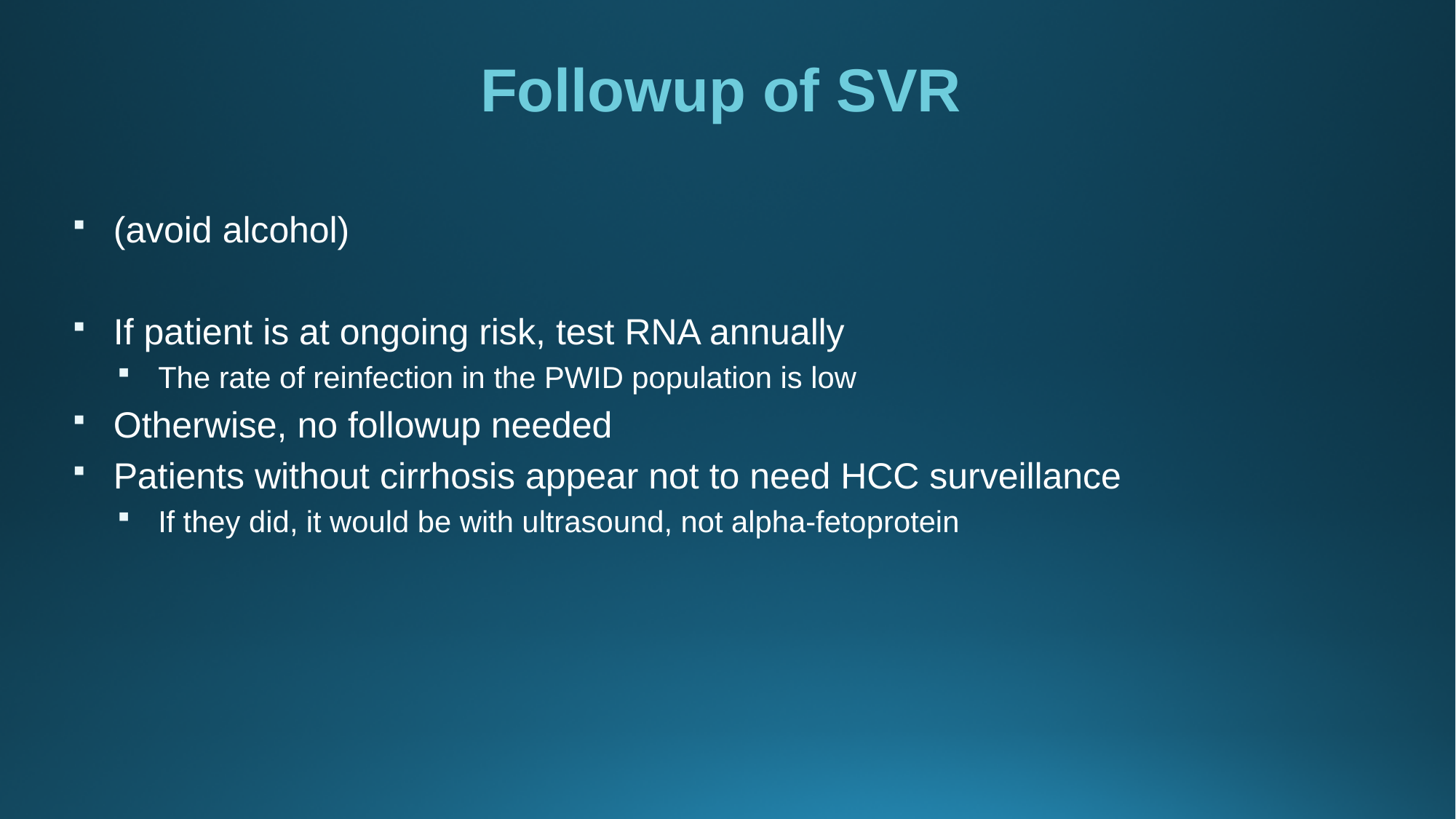

Followup of SVR
(avoid alcohol)

If patient is at ongoing risk, test RNA annually
The rate of reinfection in the PWID population is low
Otherwise, no followup needed
Patients without cirrhosis appear not to need HCC surveillance
If they did, it would be with ultrasound, not alpha-fetoprotein